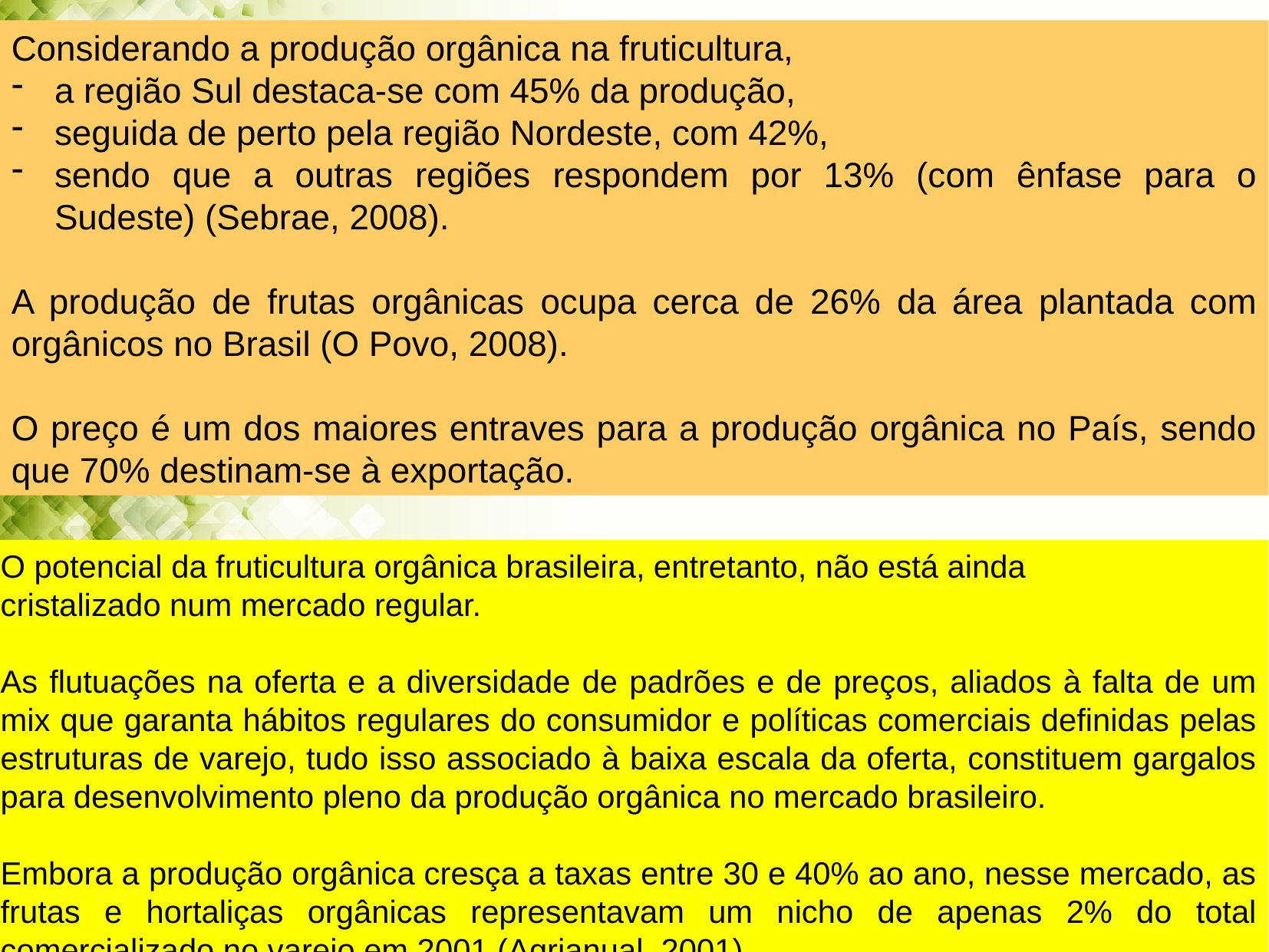

Considerando a produção orgânica na fruticultura,
a região Sul destaca-se com 45% da produção,
seguida de perto pela região Nordeste, com 42%,
sendo que a outras regiões respondem por 13% (com ênfase para o Sudeste) (Sebrae, 2008).

A produção de frutas orgânicas ocupa cerca de 26% da área plantada com orgânicos no Brasil (O Povo, 2008).

O preço é um dos maiores entraves para a produção orgânica no País, sendo que 70% destinam-se à exportação.
O potencial da fruticultura orgânica brasileira, entretanto, não está ainda
cristalizado num mercado regular.

As flutuações na oferta e a diversidade de padrões e de preços, aliados à falta de um mix que garanta hábitos regulares do consumidor e políticas comerciais definidas pelas estruturas de varejo, tudo isso associado à baixa escala da oferta, constituem gargalos para desenvolvimento pleno da produção orgânica no mercado brasileiro.

Embora a produção orgânica cresça a taxas entre 30 e 40% ao ano, nesse mercado, as frutas e hortaliças orgânicas representavam um nicho de apenas 2% do total comercializado no varejo em 2001 (Agrianual, 2001).